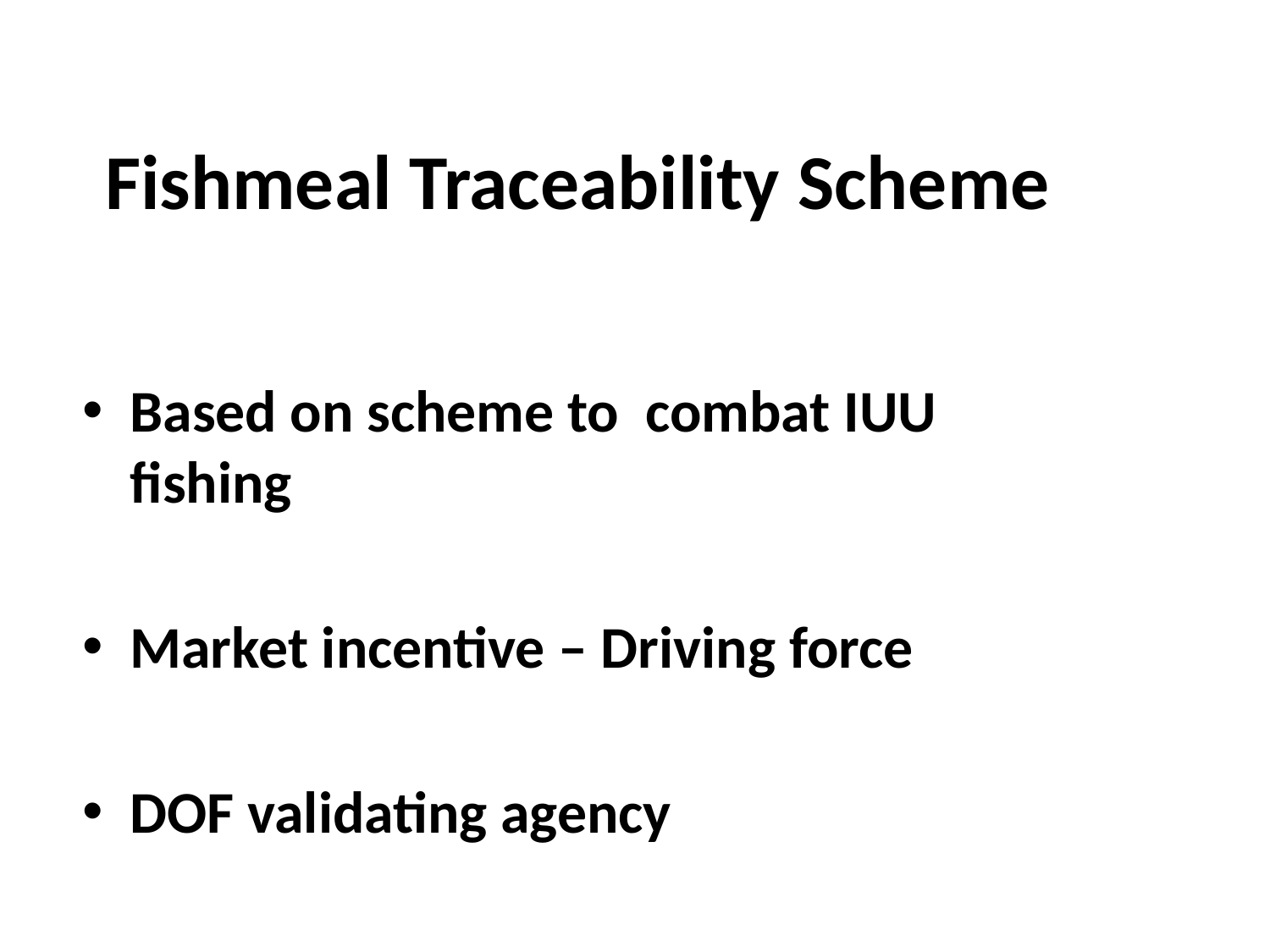

# Fishmeal Traceability Scheme
Based on scheme to  combat IUU fishing

Market incentive – Driving force

DOF validating agency